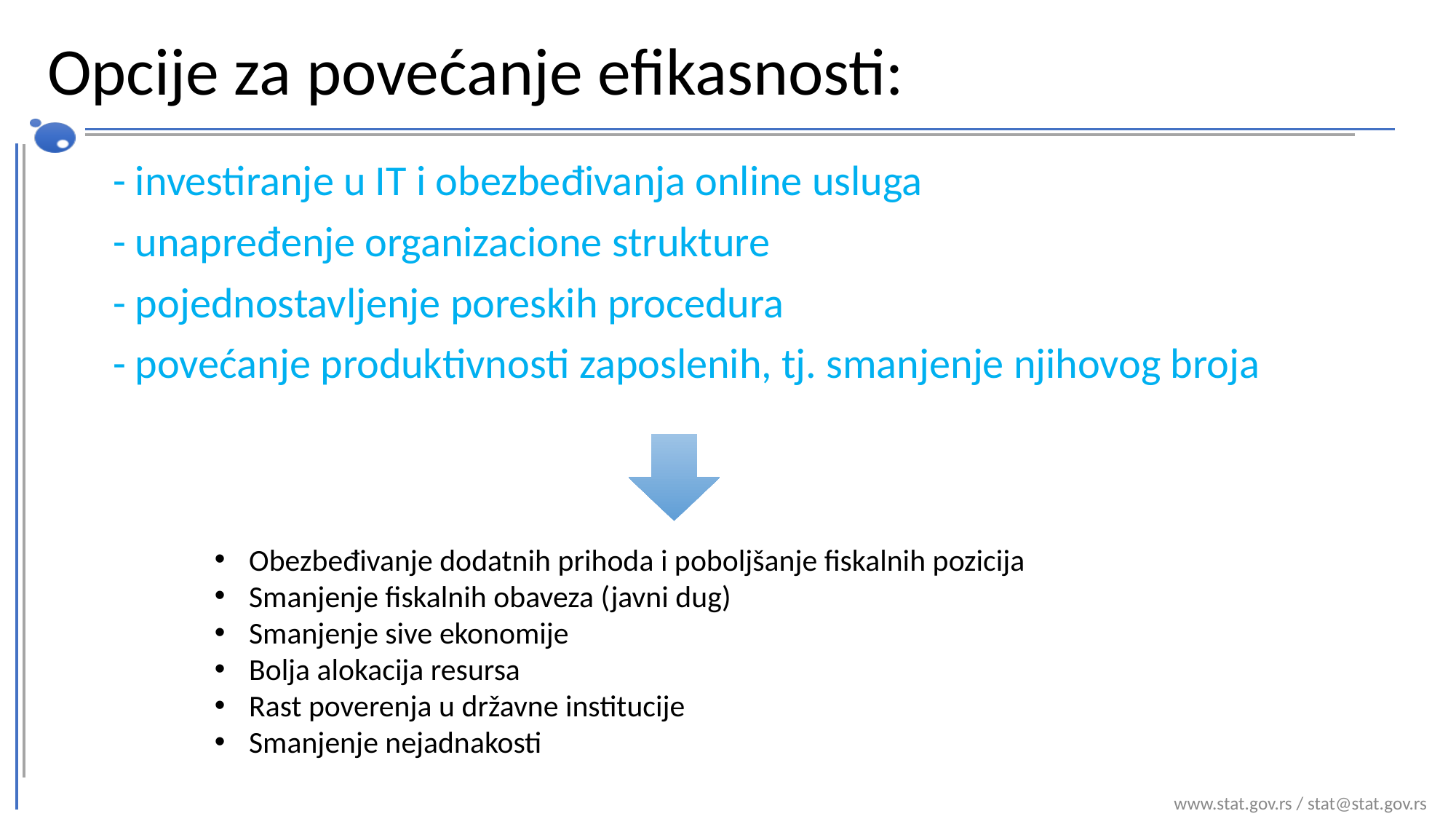

Opcije za povećanje efikasnosti:
 - investiranje u IT i obezbeđivanja online usluga
 - unapređenje organizacione strukture
 - pojednostavljenje poreskih procedura
 - povećanje produktivnosti zaposlenih, tj. smanjenje njihovog broja

Obezbeđivanje dodatnih prihoda i poboljšanje fiskalnih pozicija
Smanjenje fiskalnih obaveza (javni dug)
Smanjenje sive ekonomije
Bolja alokacija resursa
Rast poverenja u državne institucije
Smanjenje nejadnakosti